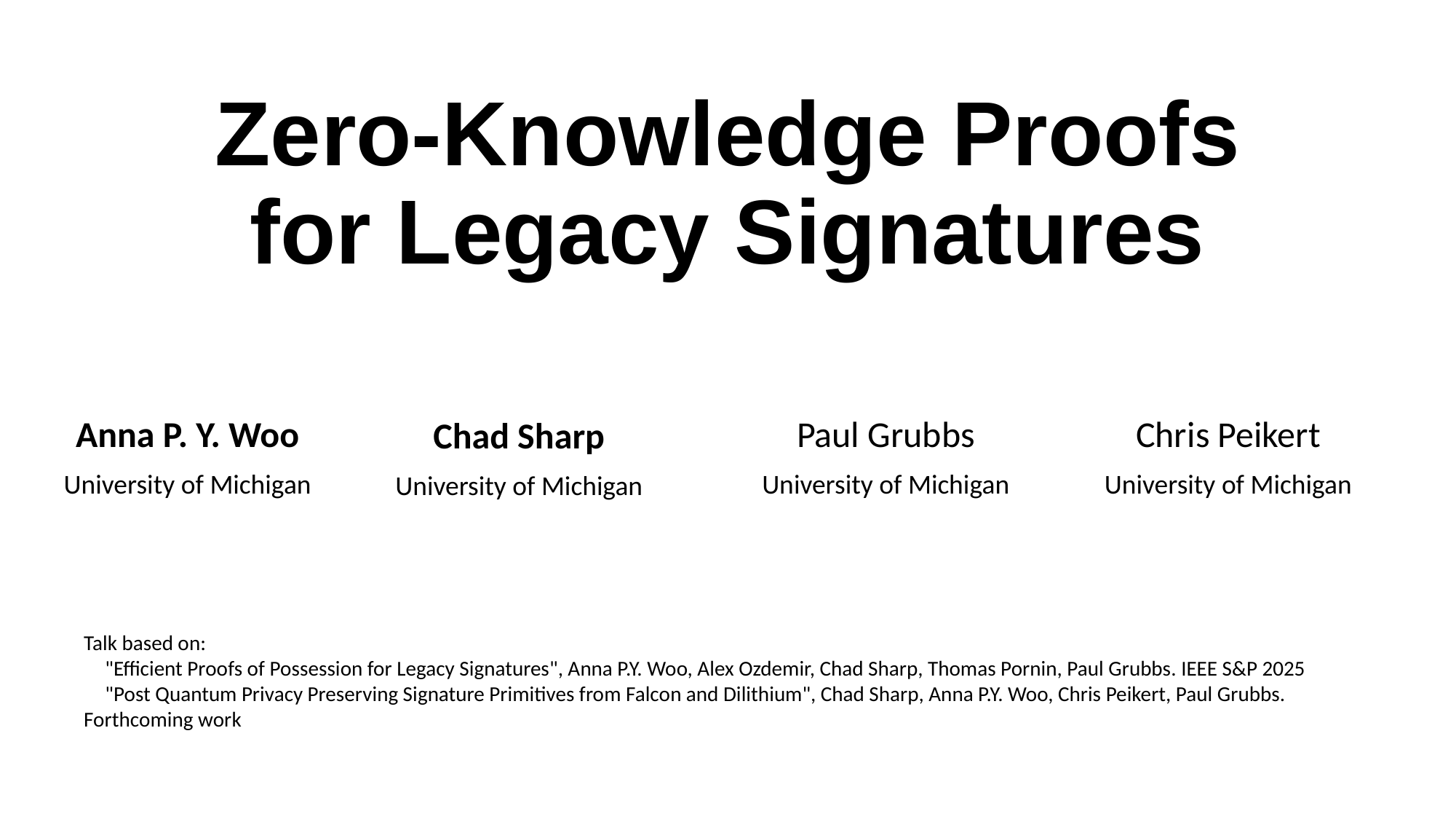

# Zero-Knowledge Proofs for Legacy Signatures
Anna P. Y. Woo
University of Michigan
Paul Grubbs
University of Michigan
Chris Peikert
University of Michigan
Chad Sharp
University of Michigan
Talk based on:
 "Efficient Proofs of Possession for Legacy Signatures", Anna P.Y. Woo, Alex Ozdemir, Chad Sharp, Thomas Pornin, Paul Grubbs. IEEE S&P 2025
 "Post Quantum Privacy Preserving Signature Primitives from Falcon and Dilithium", Chad Sharp, Anna P.Y. Woo, Chris Peikert, Paul Grubbs. Forthcoming work